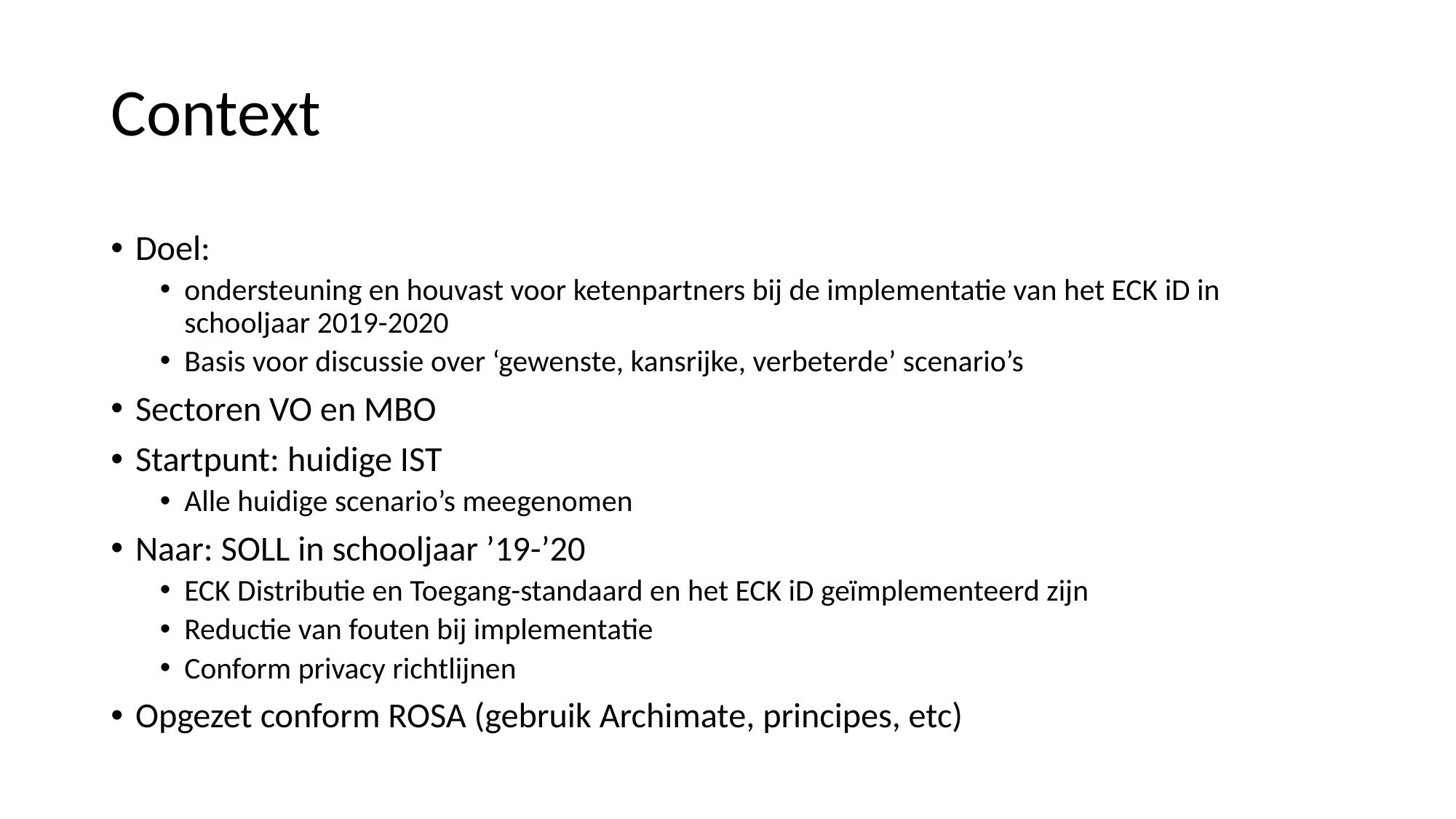

# Context
Doel:
ondersteuning en houvast voor ketenpartners bij de implementatie van het ECK iD in schooljaar 2019-2020
Basis voor discussie over ‘gewenste, kansrijke, verbeterde’ scenario’s
Sectoren VO en MBO
Startpunt: huidige IST
Alle huidige scenario’s meegenomen
Naar: SOLL in schooljaar ’19-’20
ECK Distributie en Toegang-standaard en het ECK iD geïmplementeerd zijn
Reductie van fouten bij implementatie
Conform privacy richtlijnen
Opgezet conform ROSA (gebruik Archimate, principes, etc)